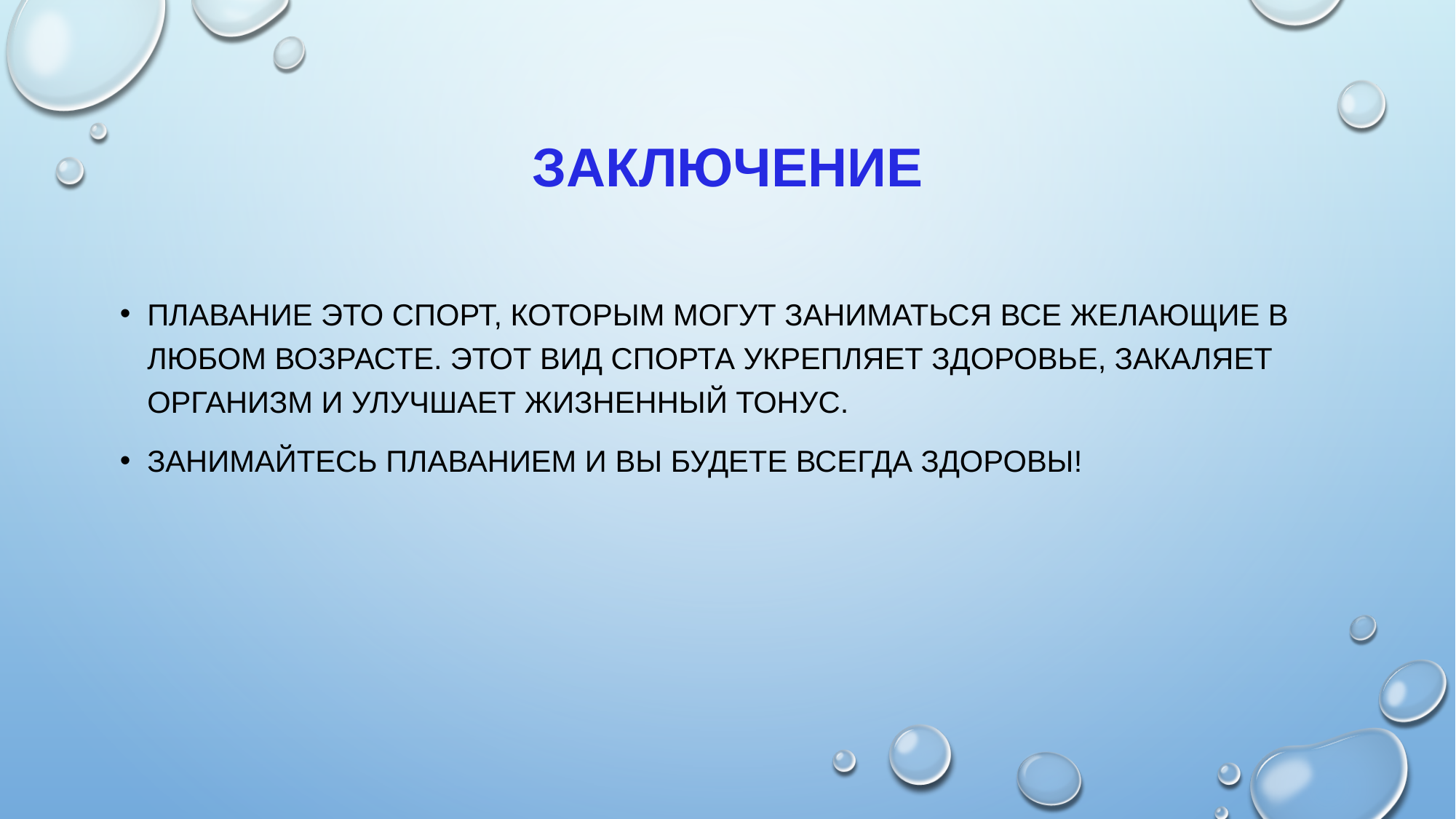

# Заключение
Плавание это спорт, которым могут заниматься все желающие в любом возрасте. Этот вид спорта укрепляет здоровье, закаляет организм и улучшает жизненный тонус.
Занимайтесь плаванием и вы будете всегда здоровы!